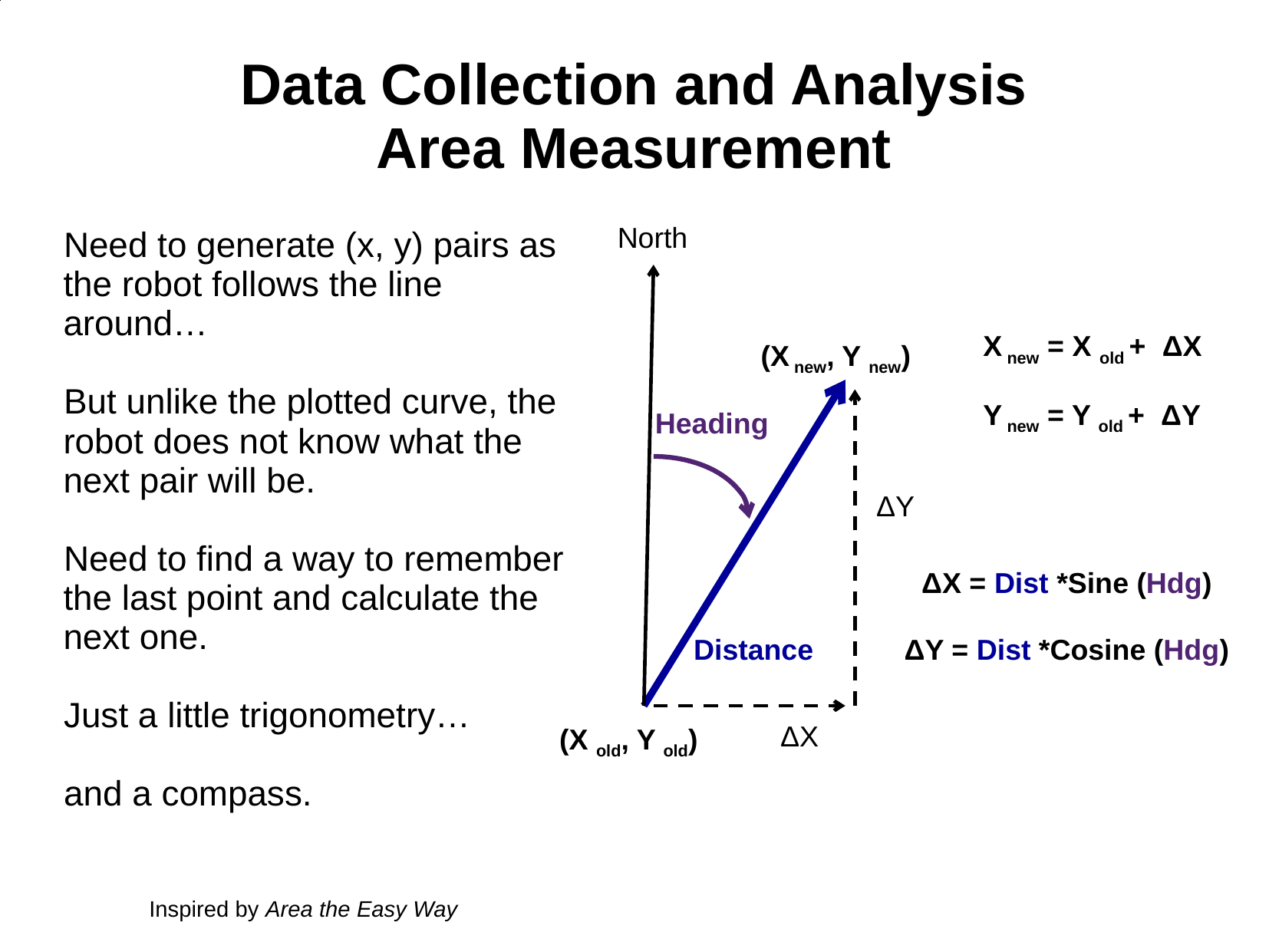

# Data Collection and Analysis Area Measurement
North
(X new, Y new)
Heading

ΔY
Distance
(X old, Y old)
ΔX
Need to generate (x, y) pairs as the robot follows the line around…

But unlike the plotted curve, the robot does not know what the next pair will be.

Need to find a way to remember the last point and calculate the next one.

Just a little trigonometry…

and a compass.
X new = X old +  ΔX

Y new = Y old +  ΔY

 ΔX = Dist *Sine (Hdg)
 ΔY = Dist *Cosine (Hdg)

Inspired by Area the Easy Way